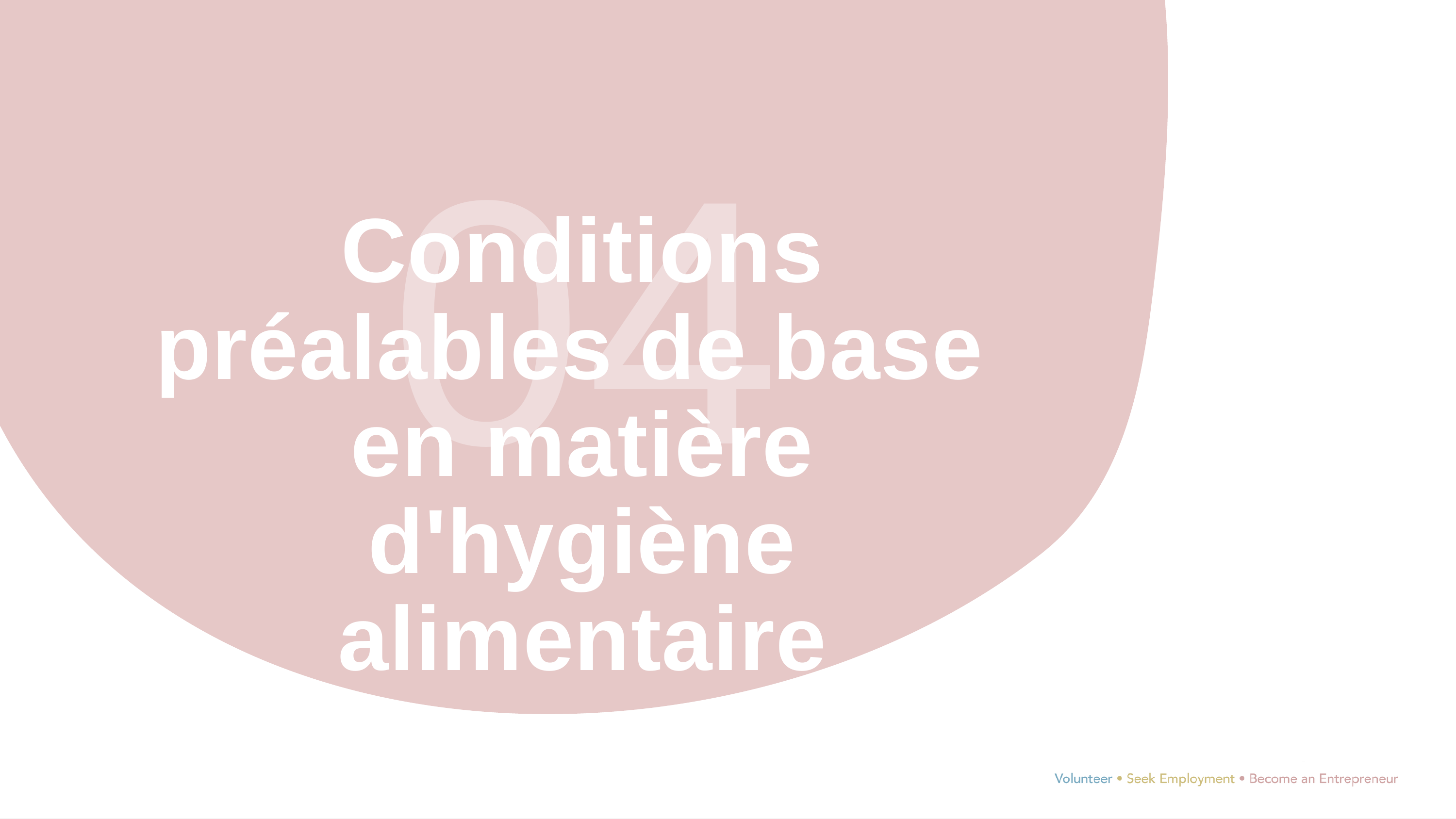

04
Conditions préalables de base
en matière d'hygiène alimentaire